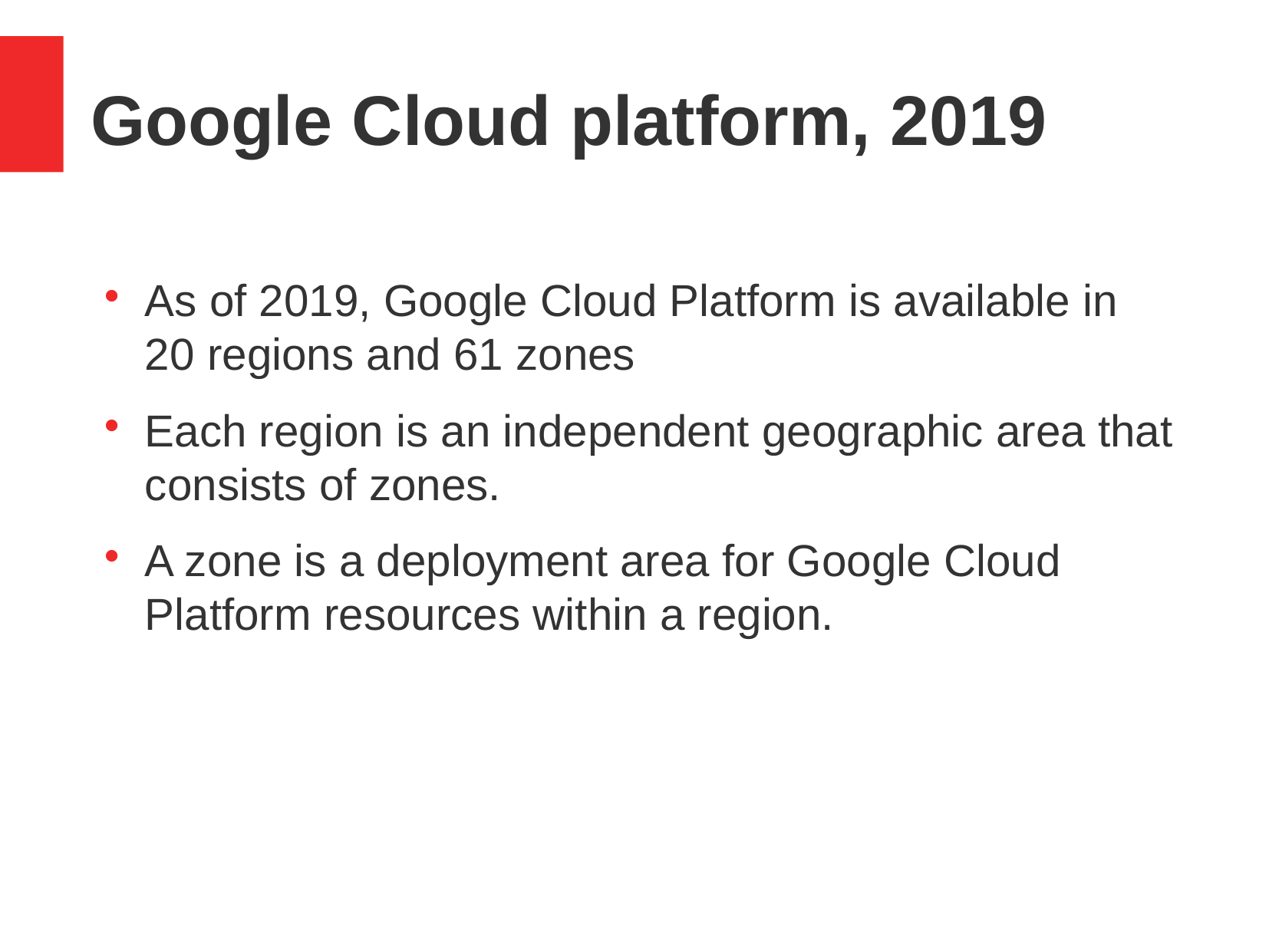

Google Cloud platform, 2019
As of 2019, Google Cloud Platform is available in 20 regions and 61 zones
Each region is an independent geographic area that consists of zones.
A zone is a deployment area for Google Cloud Platform resources within a region.